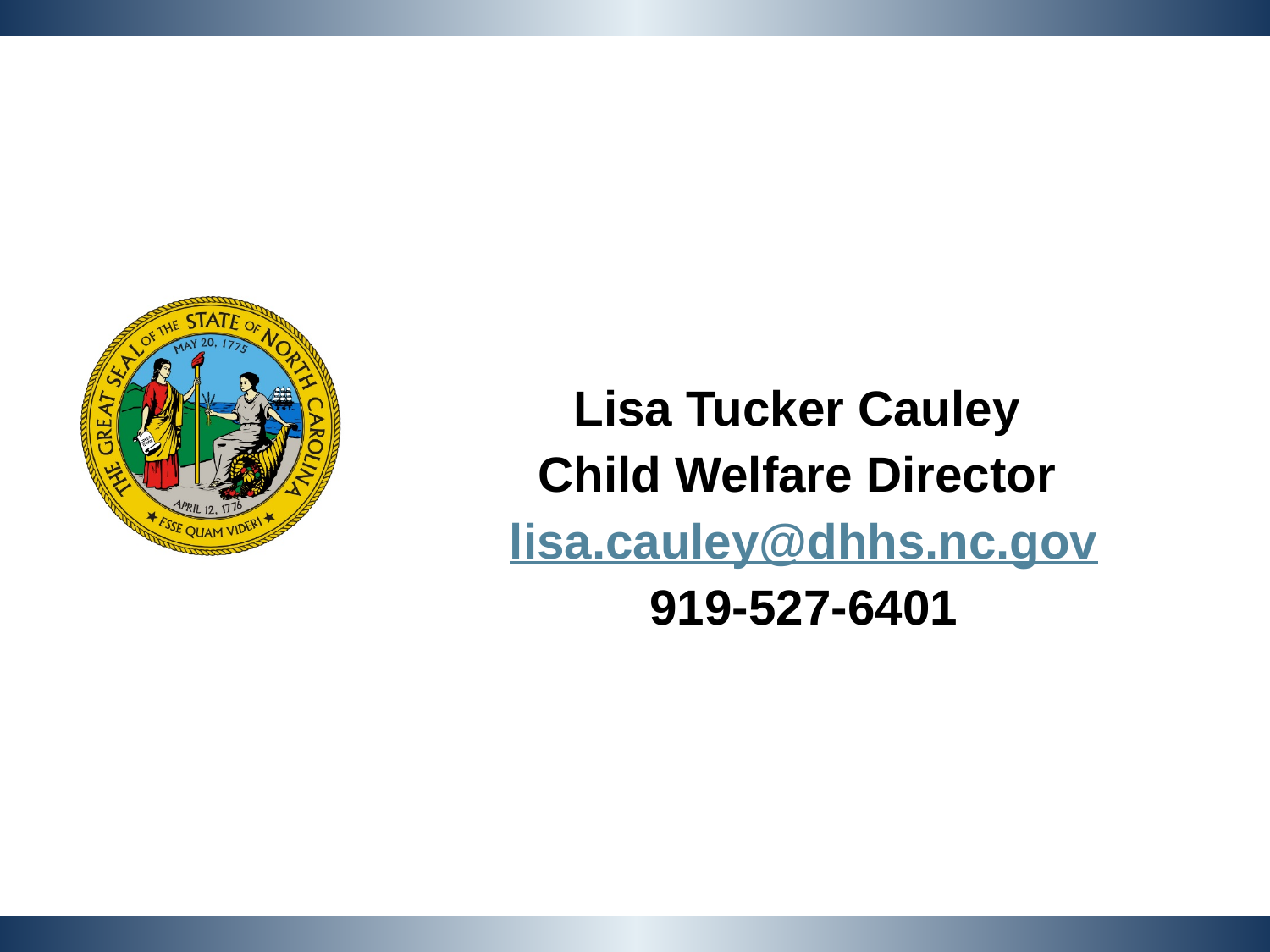

Lisa Tucker Cauley
Child Welfare Director
lisa.cauley@dhhs.nc.gov
919-527-6401